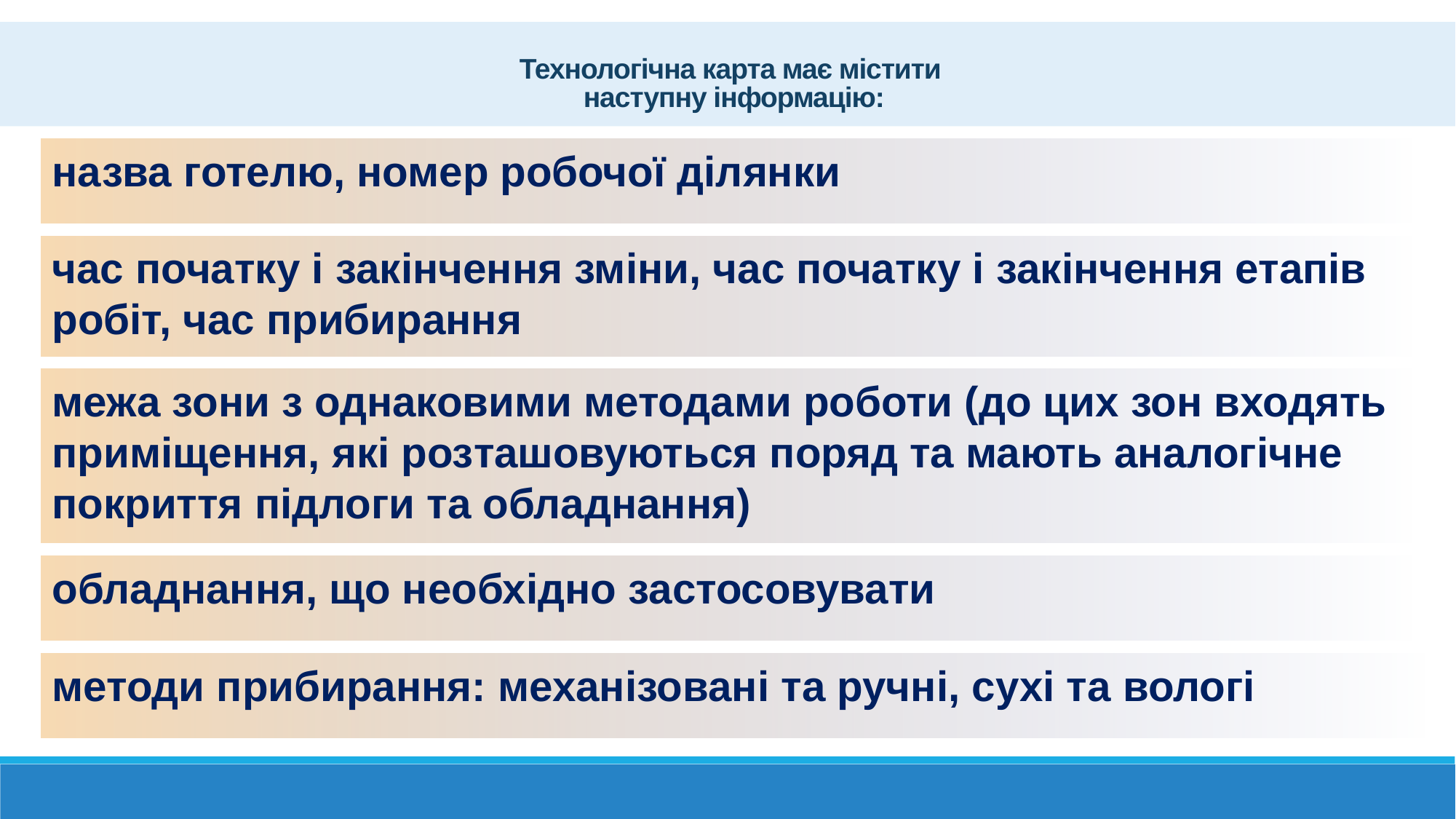

Технологічна карта має містити
наступну інформацію:
назва готелю, номер робочої ділянки
час початку і закінчення зміни, час початку і закінчення етапів робіт, час прибирання
межа зони з однаковими методами роботи (до цих зон входять приміщення, які розташовуються поряд та мають аналогічне покриття підлоги та обладнання)
обладнання, що необхідно застосовувати
методи прибирання: механізовані та ручні, сухі та вологі